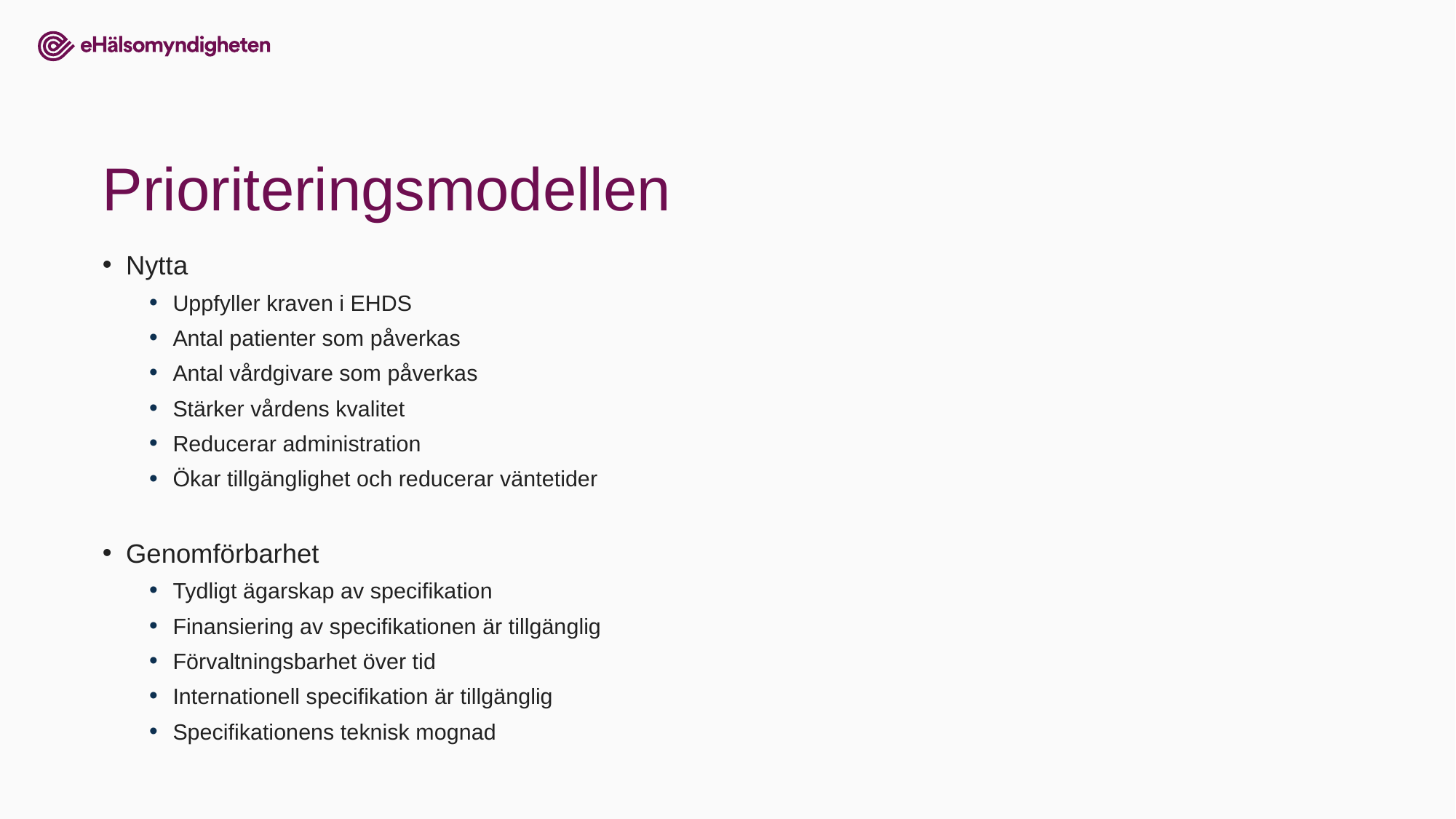

# Prioriteringsmodellen
Nytta
Uppfyller kraven i EHDS
Antal patienter som påverkas
Antal vårdgivare som påverkas
Stärker vårdens kvalitet
Reducerar administration
Ökar tillgänglighet och reducerar väntetider

Genomförbarhet
Tydligt ägarskap av specifikation
Finansiering av specifikationen är tillgänglig
Förvaltningsbarhet över tid
Internationell specifikation är tillgänglig
Specifikationens teknisk mognad